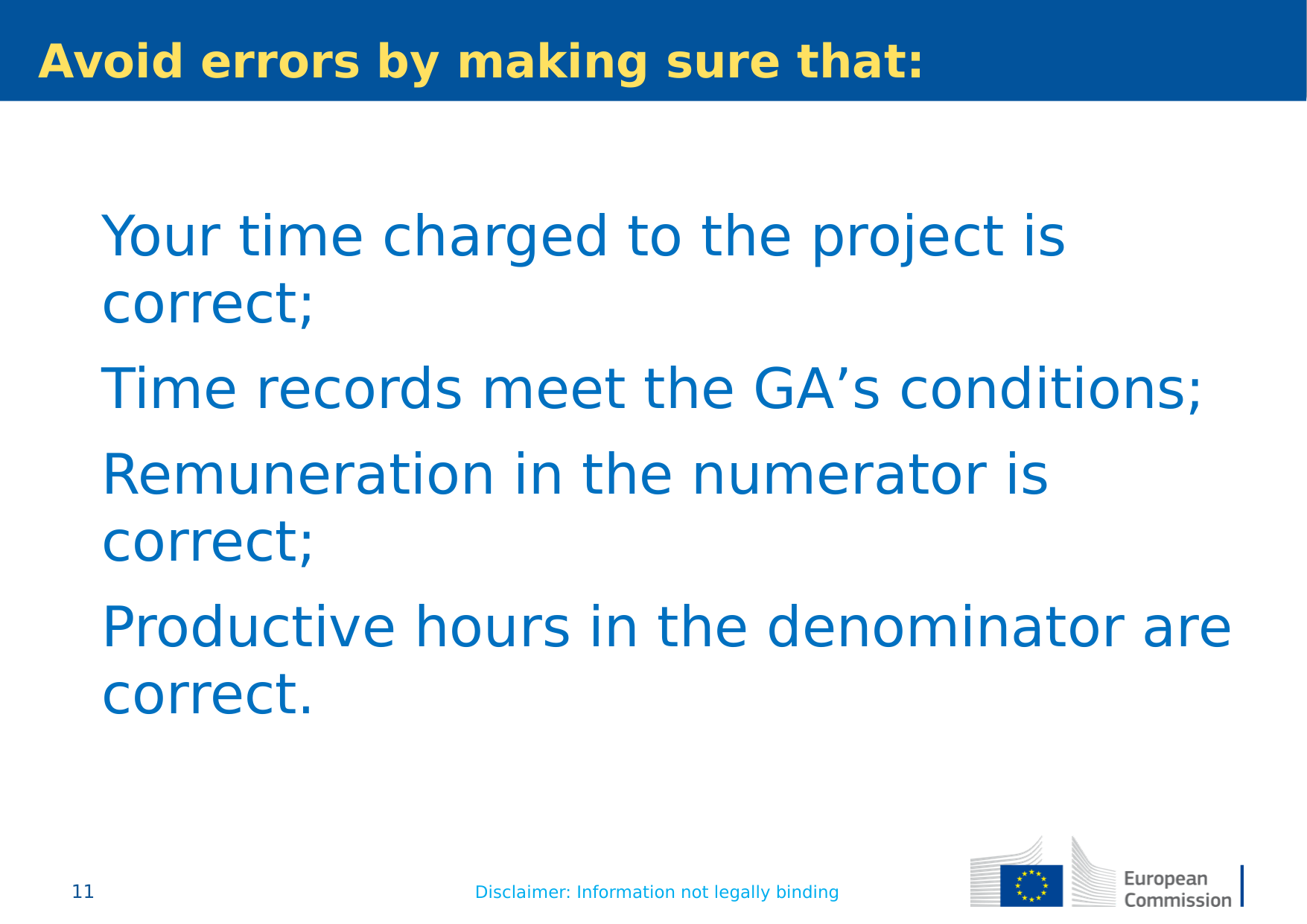

Avoid errors by making sure that:

Your time charged to the project is correct;
Time records meet the GA’s conditions;
Remuneration in the numerator is correct;
Productive hours in the denominator are correct.